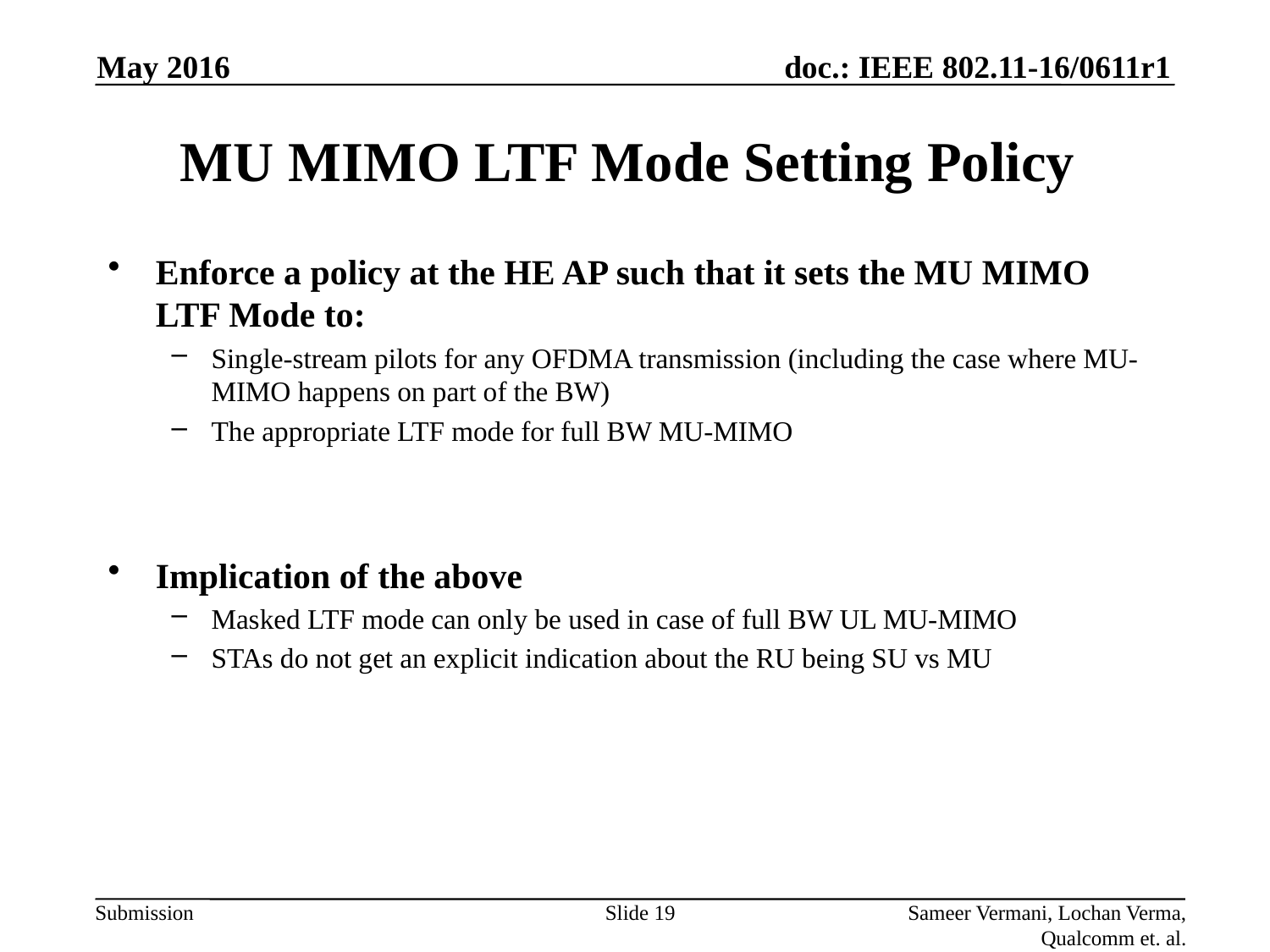

May 2016
# MU MIMO LTF Mode Setting Policy
Enforce a policy at the HE AP such that it sets the MU MIMO LTF Mode to:
Single-stream pilots for any OFDMA transmission (including the case where MU-MIMO happens on part of the BW)
The appropriate LTF mode for full BW MU-MIMO

Implication of the above
Masked LTF mode can only be used in case of full BW UL MU-MIMO
STAs do not get an explicit indication about the RU being SU vs MU
Slide 19
Sameer Vermani, Lochan Verma, Qualcomm et. al.